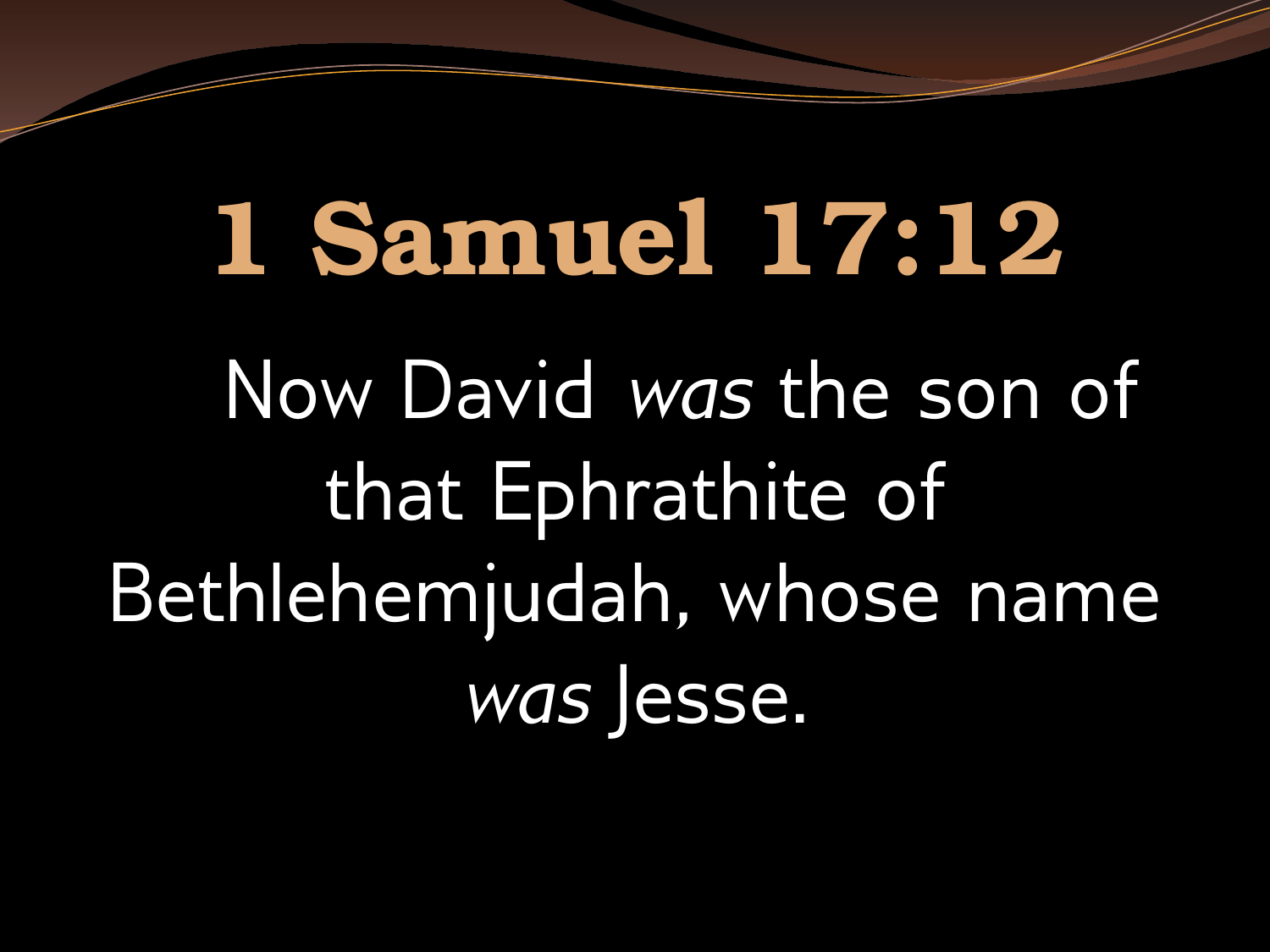

# 1 Samuel 17:12
    Now David was the son of that Ephrathite of Bethlehemjudah, whose name was Jesse.